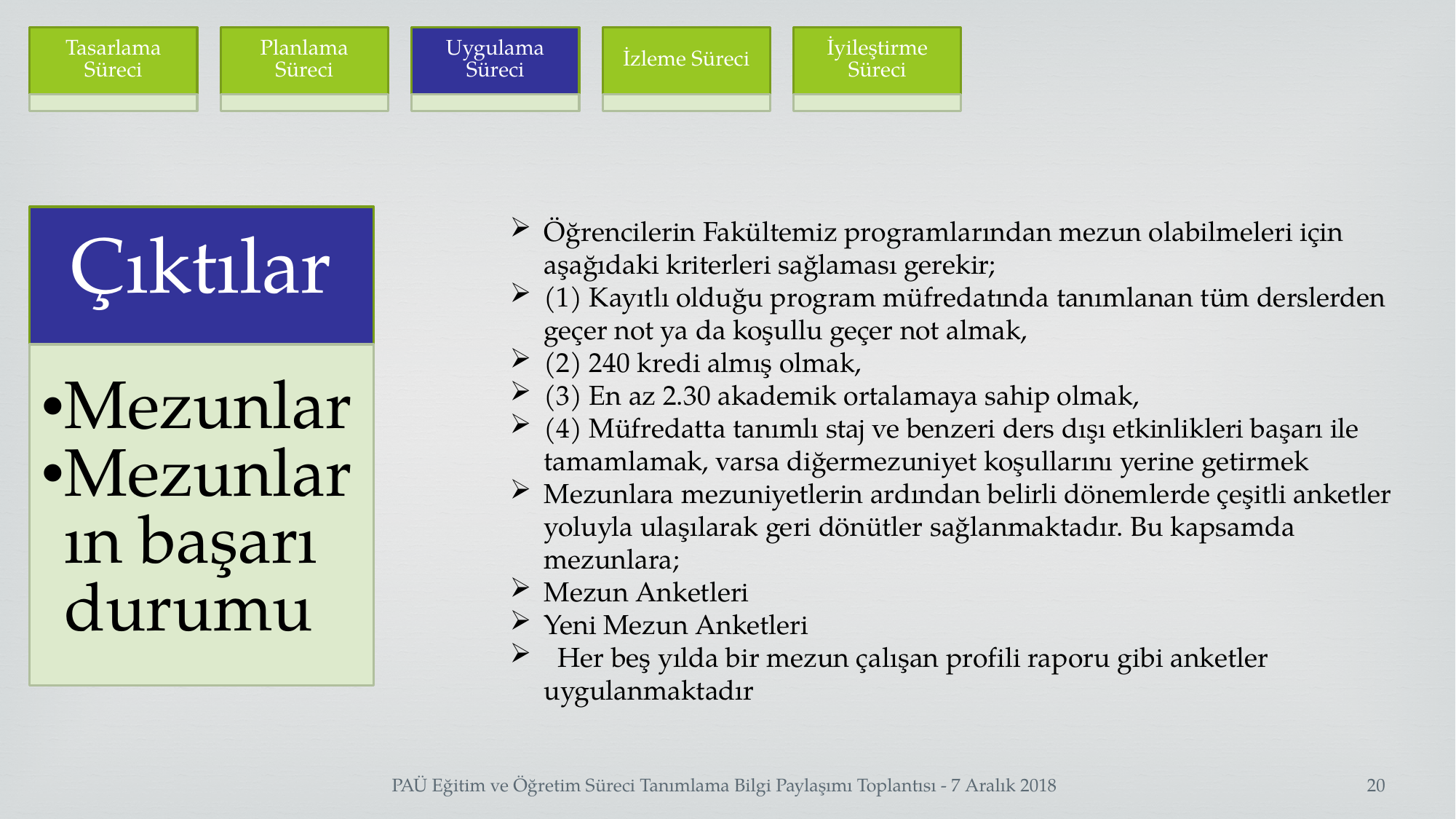

Tasarlama Süreci
Planlama Süreci
Uygulama Süreci
İzleme Süreci
İyileştirme Süreci
Çıktılar
Mezunlar
Mezunların başarı durumu
Öğrencilerin Fakültemiz programlarından mezun olabilmeleri için aşağıdaki kriterleri sağlaması gerekir;
(1) Kayıtlı olduğu program müfredatında tanımlanan tüm derslerden geçer not ya da koşullu geçer not almak,
(2) 240 kredi almış olmak,
(3) En az 2.30 akademik ortalamaya sahip olmak,
(4) Müfredatta tanımlı staj ve benzeri ders dışı etkinlikleri başarı ile tamamlamak, varsa diğermezuniyet koşullarını yerine getirmek
Mezunlara mezuniyetlerin ardından belirli dönemlerde çeşitli anketler yoluyla ulaşılarak geri dönütler sağlanmaktadır. Bu kapsamda mezunlara;
Mezun Anketleri
Yeni Mezun Anketleri
  Her beş yılda bir mezun çalışan profili raporu gibi anketler uygulanmaktadır
20
PAÜ Eğitim ve Öğretim Süreci Tanımlama Bilgi Paylaşımı Toplantısı - 7 Aralık 2018